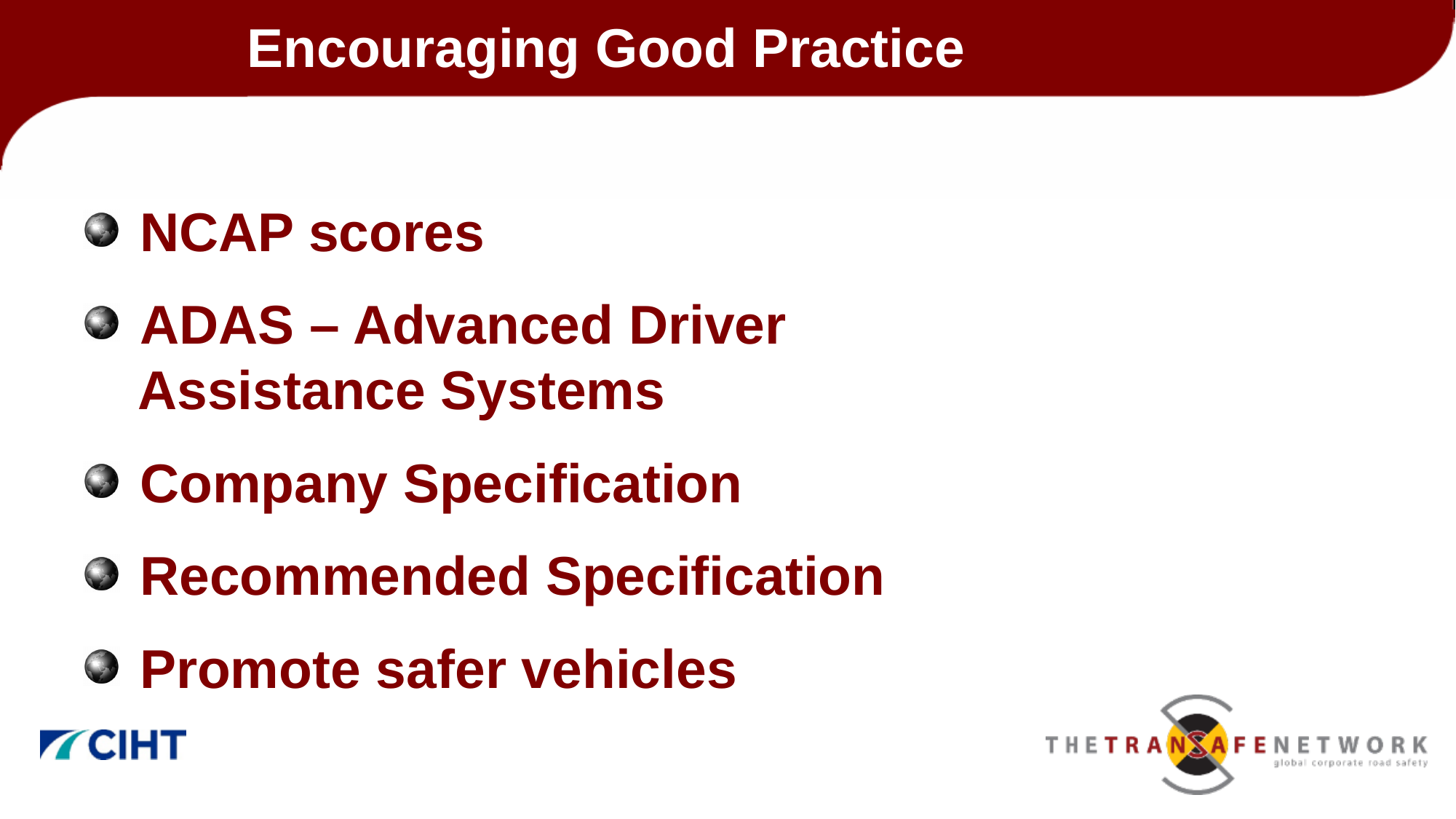

# Encouraging Good Practice
 NCAP scores
 ADAS – Advanced Driver
 Assistance Systems
 Company Specification
 Recommended Specification
 Promote safer vehicles